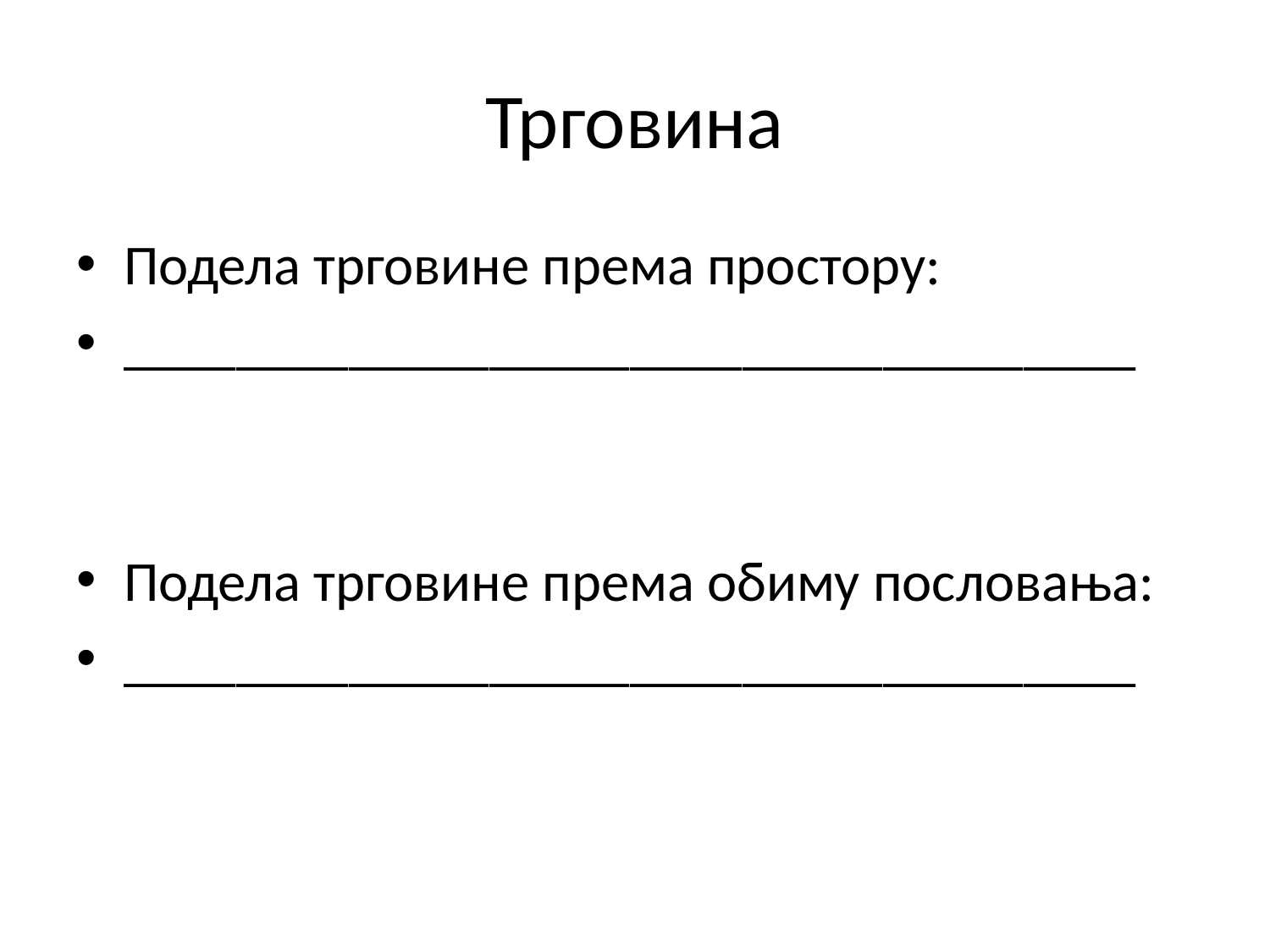

# Трговина
Подела трговине према простору:
____________________________________

Подела трговине према обиму пословања:
____________________________________